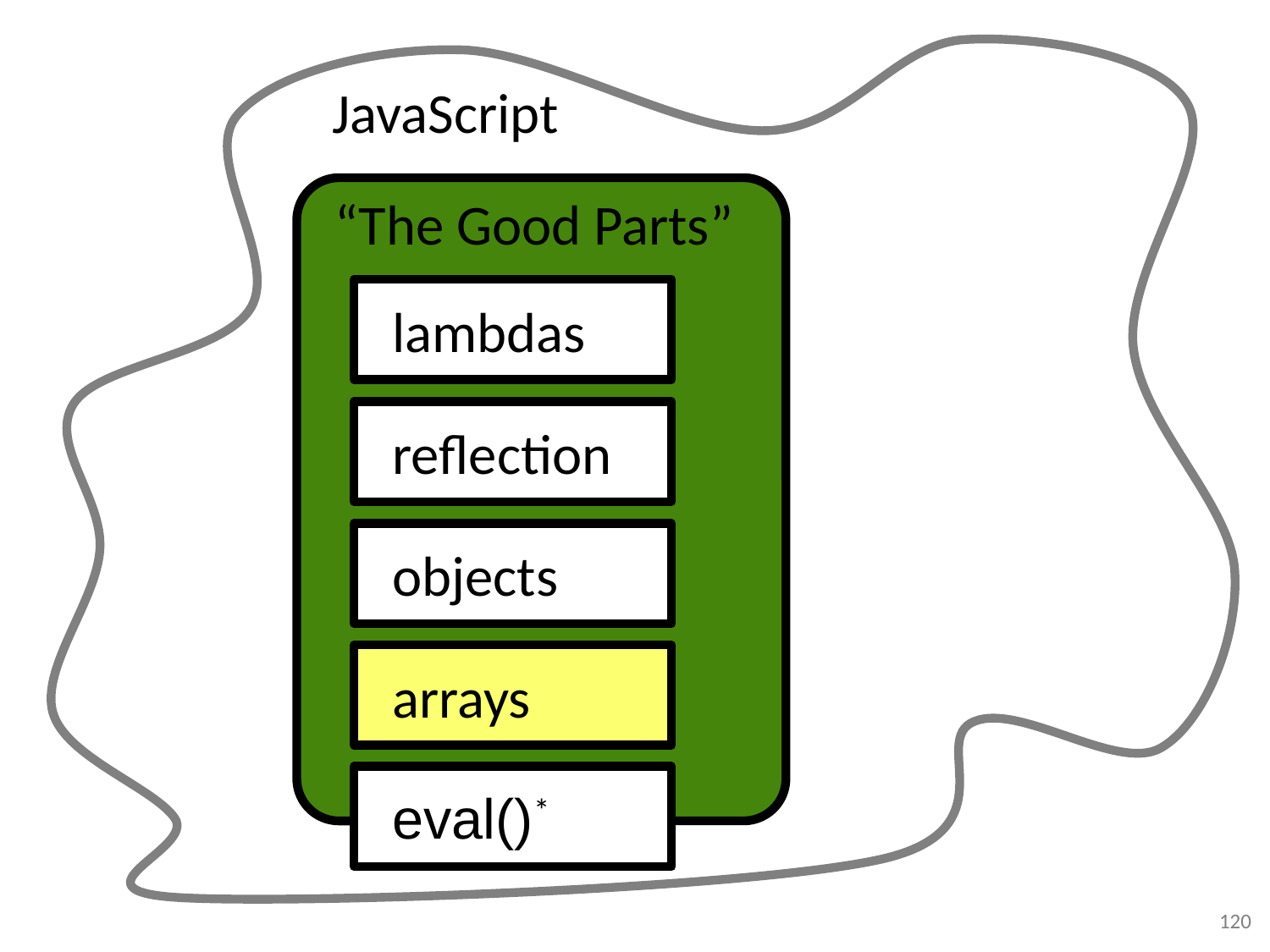

JavaScript

“The Good Parts”
lambdas
reflection
objects
arrays
eval()*
120